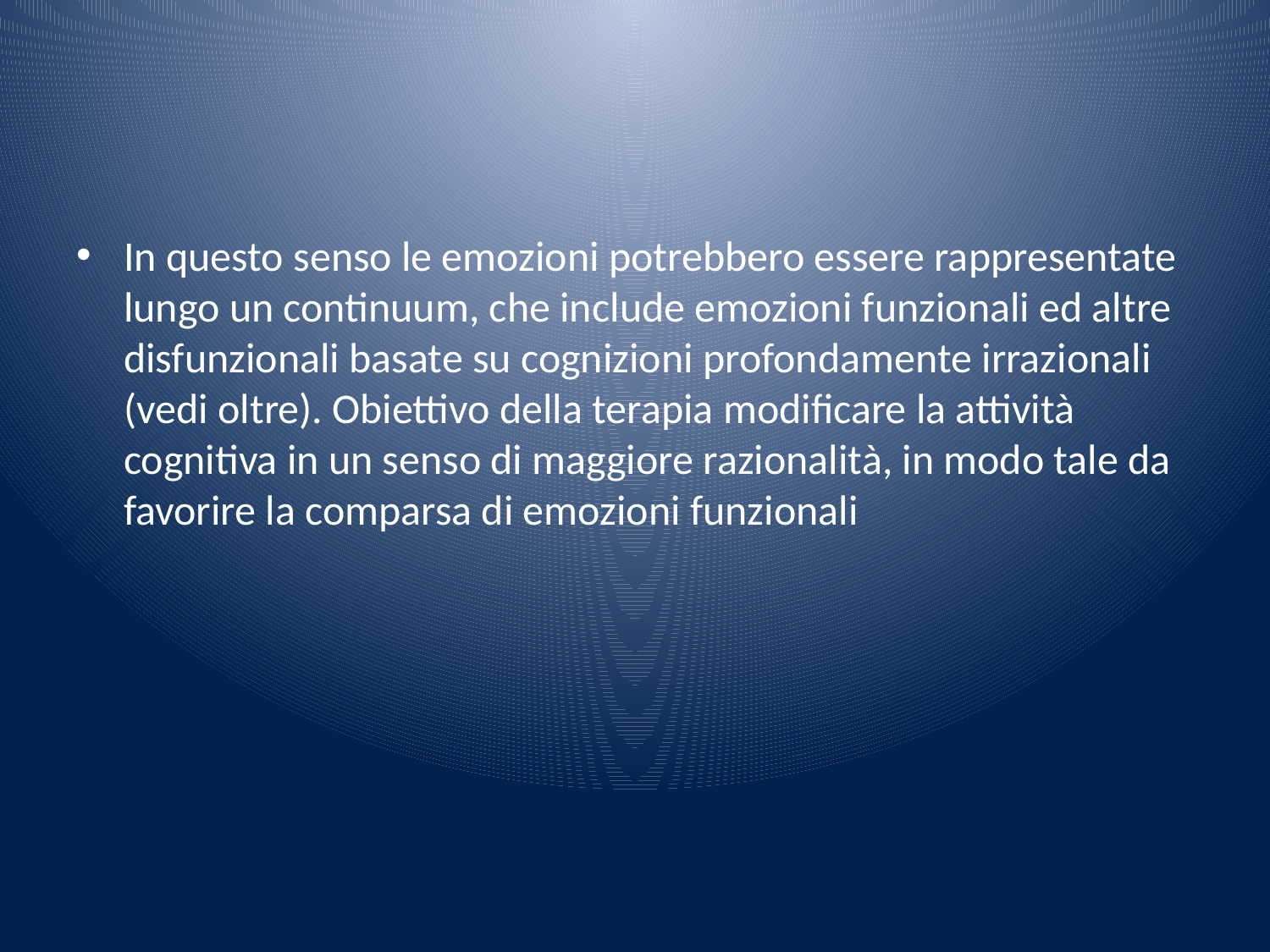

#
In questo senso le emozioni potrebbero essere rappresentate lungo un continuum, che include emozioni funzionali ed altre disfunzionali basate su cognizioni profondamente irrazionali (vedi oltre). Obiettivo della terapia modificare la attività cognitiva in un senso di maggiore razionalità, in modo tale da favorire la comparsa di emozioni funzionali